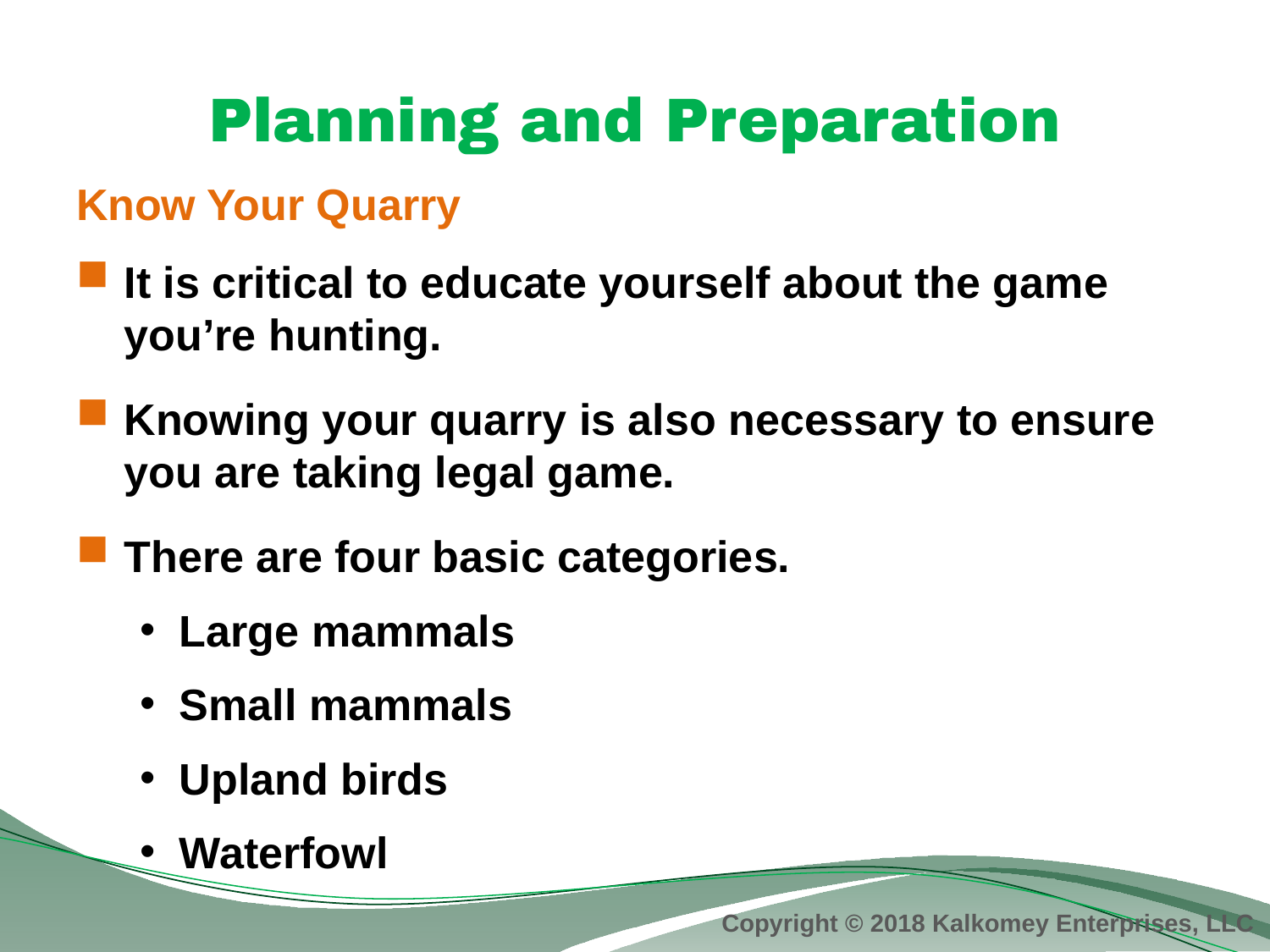

# Planning and Preparation
Know Your Quarry
It is critical to educate yourself about the game you’re hunting.
Knowing your quarry is also necessary to ensure you are taking legal game.
There are four basic categories.
Large mammals
Small mammals
Upland birds
Waterfowl